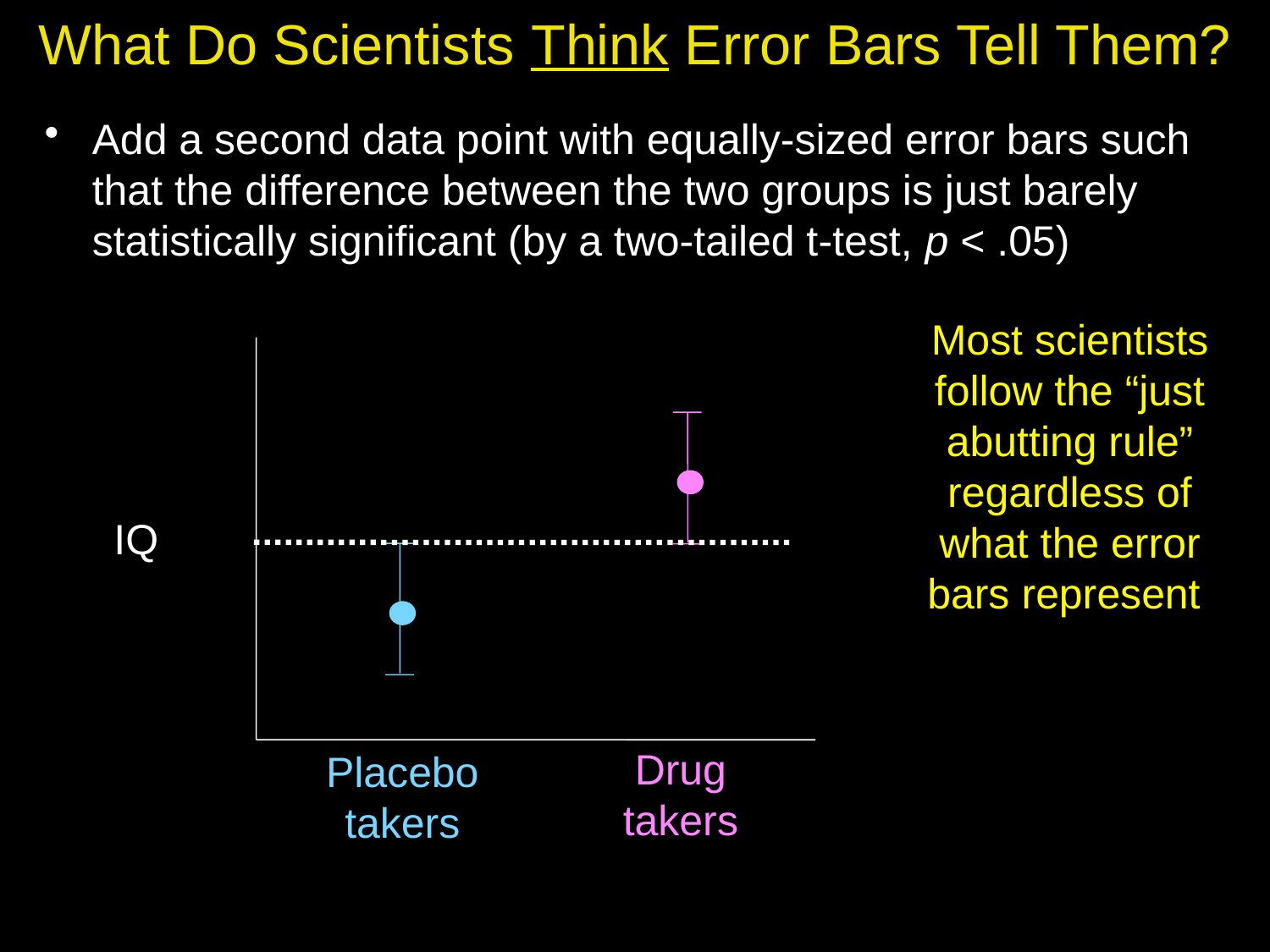

# What Do Scientists Think Error Bars Tell Them?
Add a second data point with equally-sized error bars such that the difference between the two groups is just barely statistically significant (by a two-tailed t-test, p < .05)
Most scientists follow the “just abutting rule” regardless of what the error bars represent

IQ

Drug
takers
Placebo takers